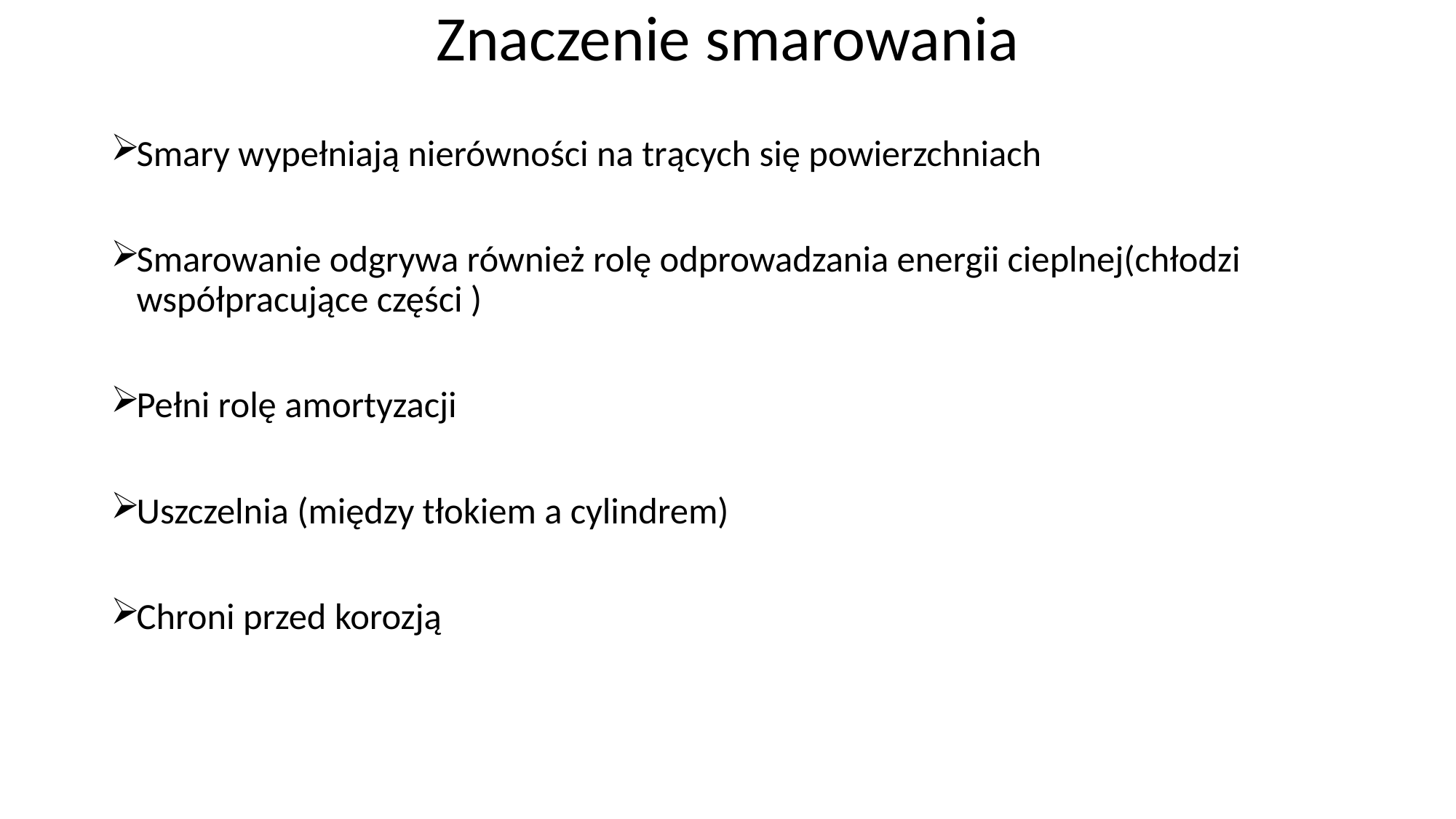

# Znaczenie smarowania
Smary wypełniają nierówności na trących się powierzchniach

Smarowanie odgrywa również rolę odprowadzania energii cieplnej(chłodzi współpracujące części )

Pełni rolę amortyzacji

Uszczelnia (między tłokiem a cylindrem)

Chroni przed korozją